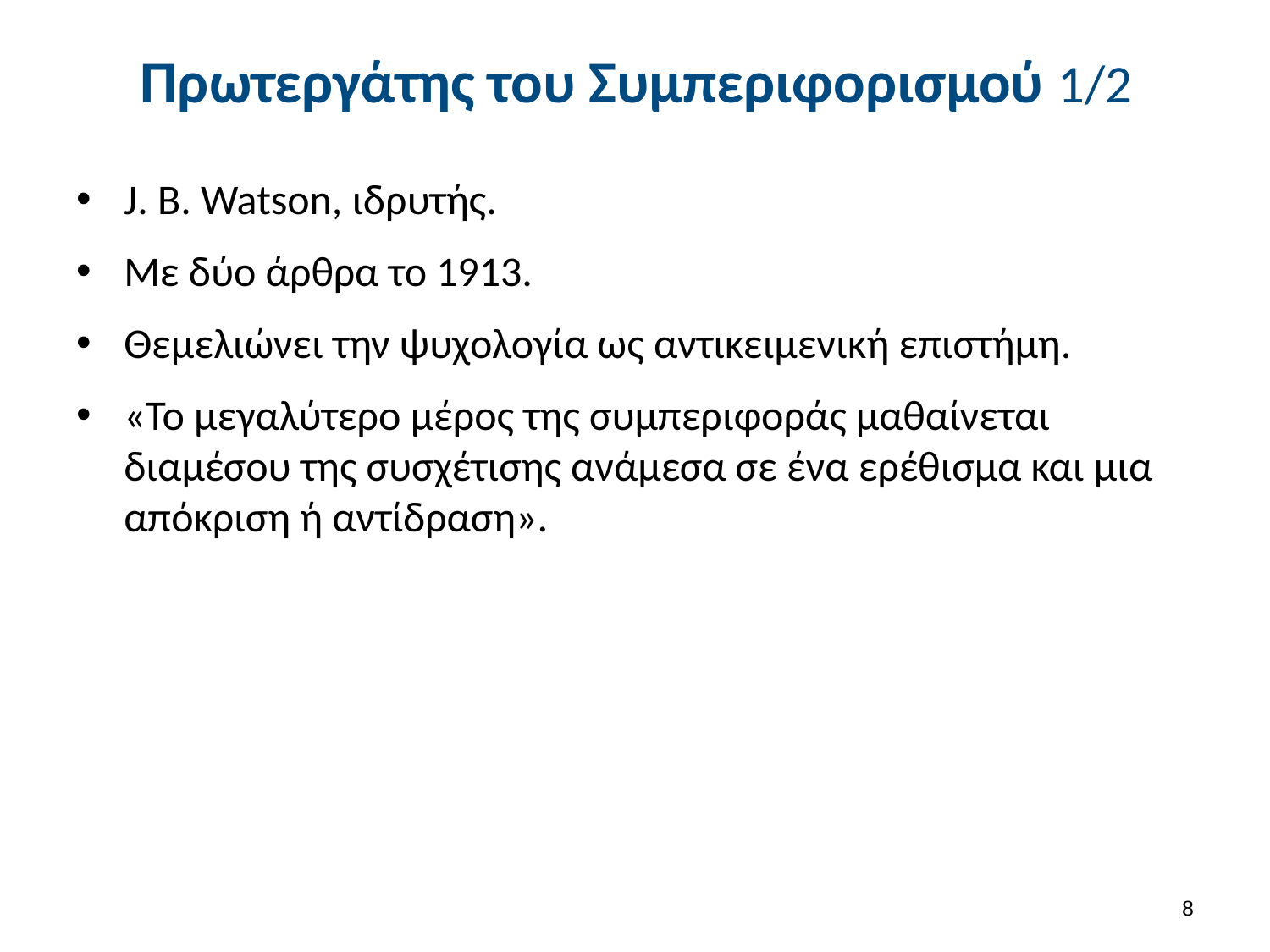

# Πρωτεργάτης του Συμπεριφορισμού 1/2
J. B. Watson, ιδρυτής.
Με δύο άρθρα το 1913.
Θεμελιώνει την ψυχολογία ως αντικειμενική επιστήμη.
«Το μεγαλύτερο μέρος της συμπεριφοράς μαθαίνεται διαμέσου της συσχέτισης ανάμεσα σε ένα ερέθισμα και μια απόκριση ή αντίδραση».
8